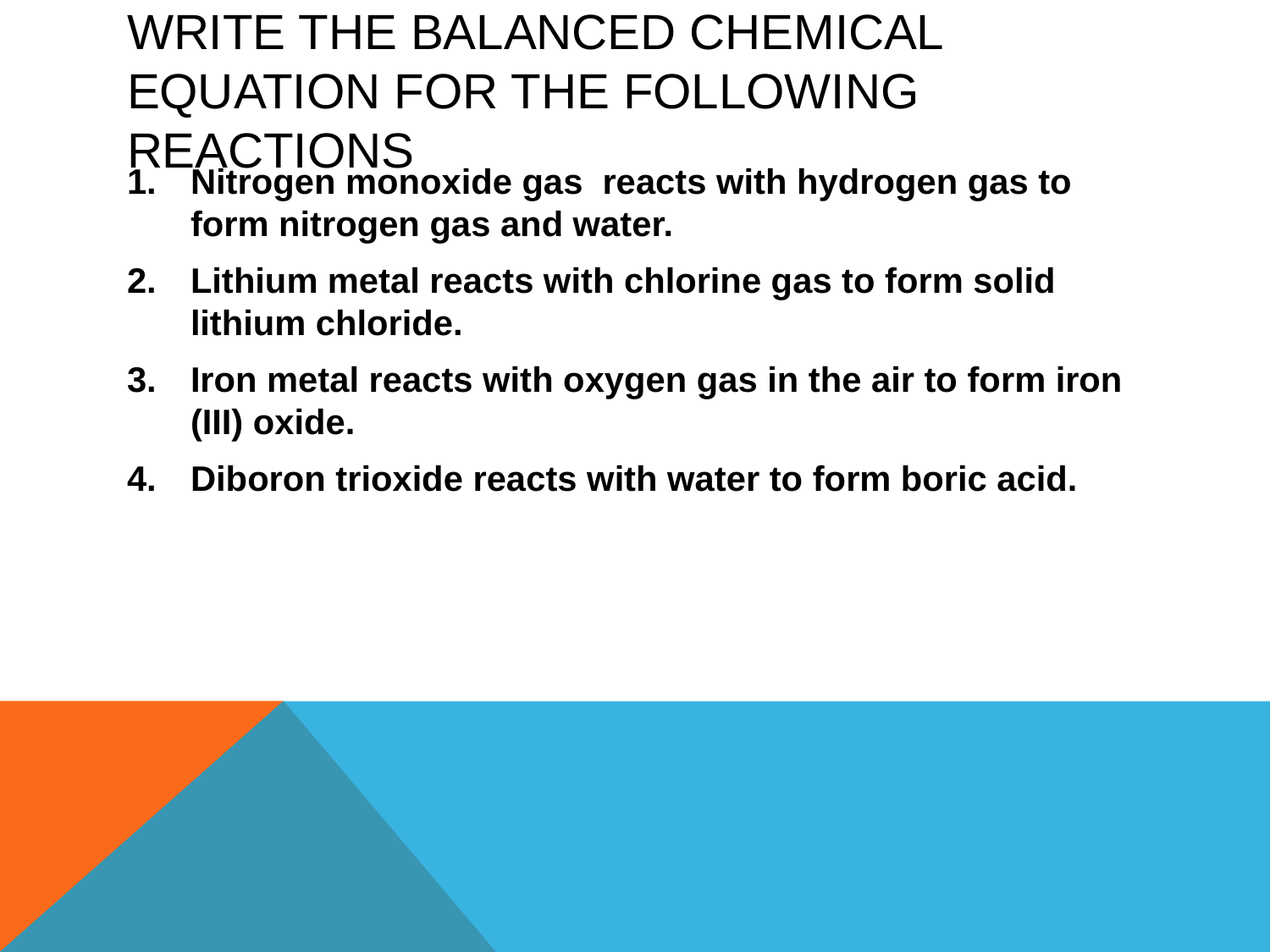

# Write the balanced chemical equation for the following reactions
Nitrogen monoxide gas  reacts with hydrogen gas to form nitrogen gas and water.
Lithium metal reacts with chlorine gas to form solid lithium chloride.
Iron metal reacts with oxygen gas in the air to form iron (III) oxide.
Diboron trioxide reacts with water to form boric acid.